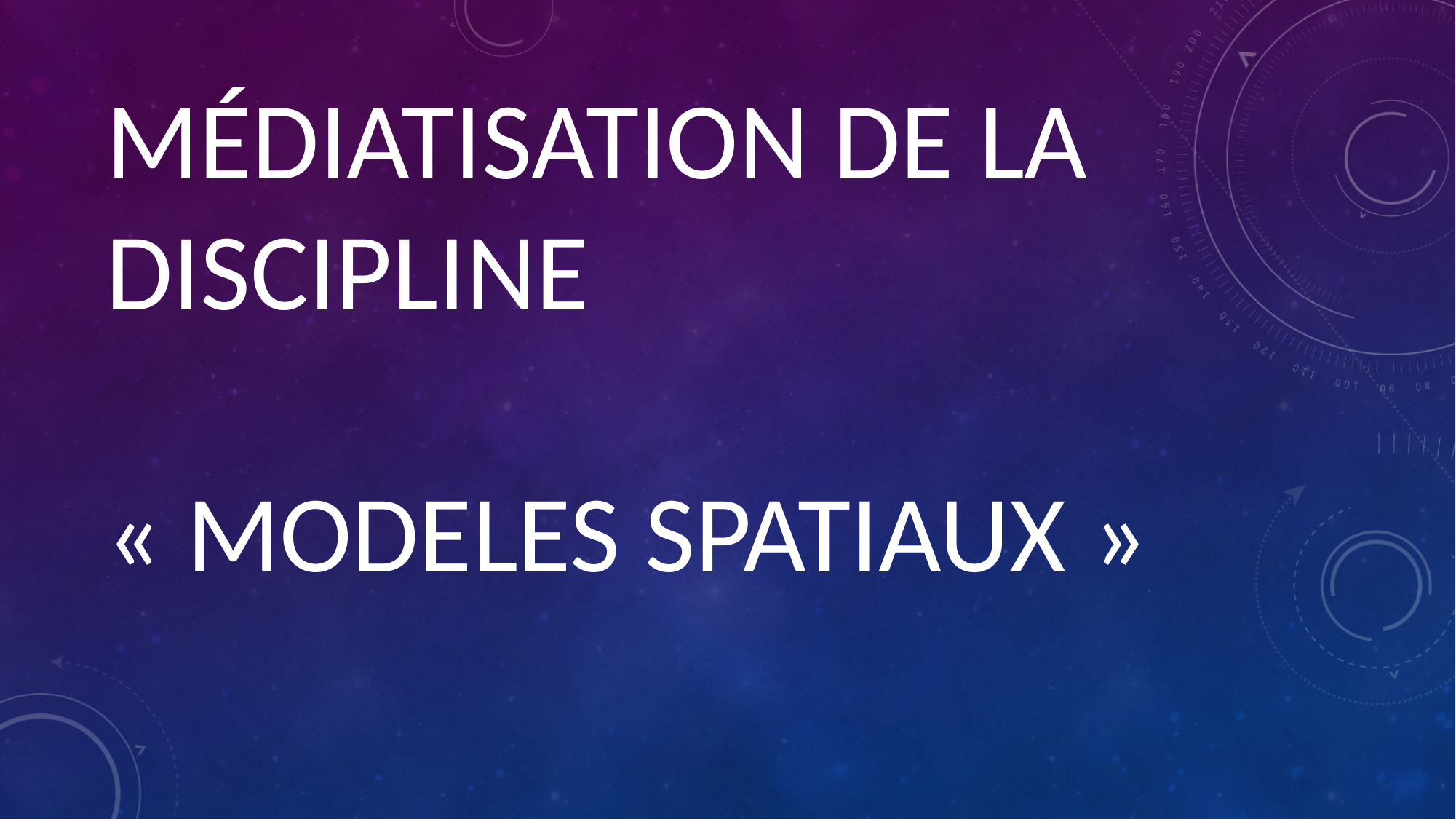

# Médiatisation DE LA DISCIPLINE « MODELES SPATIAUX »